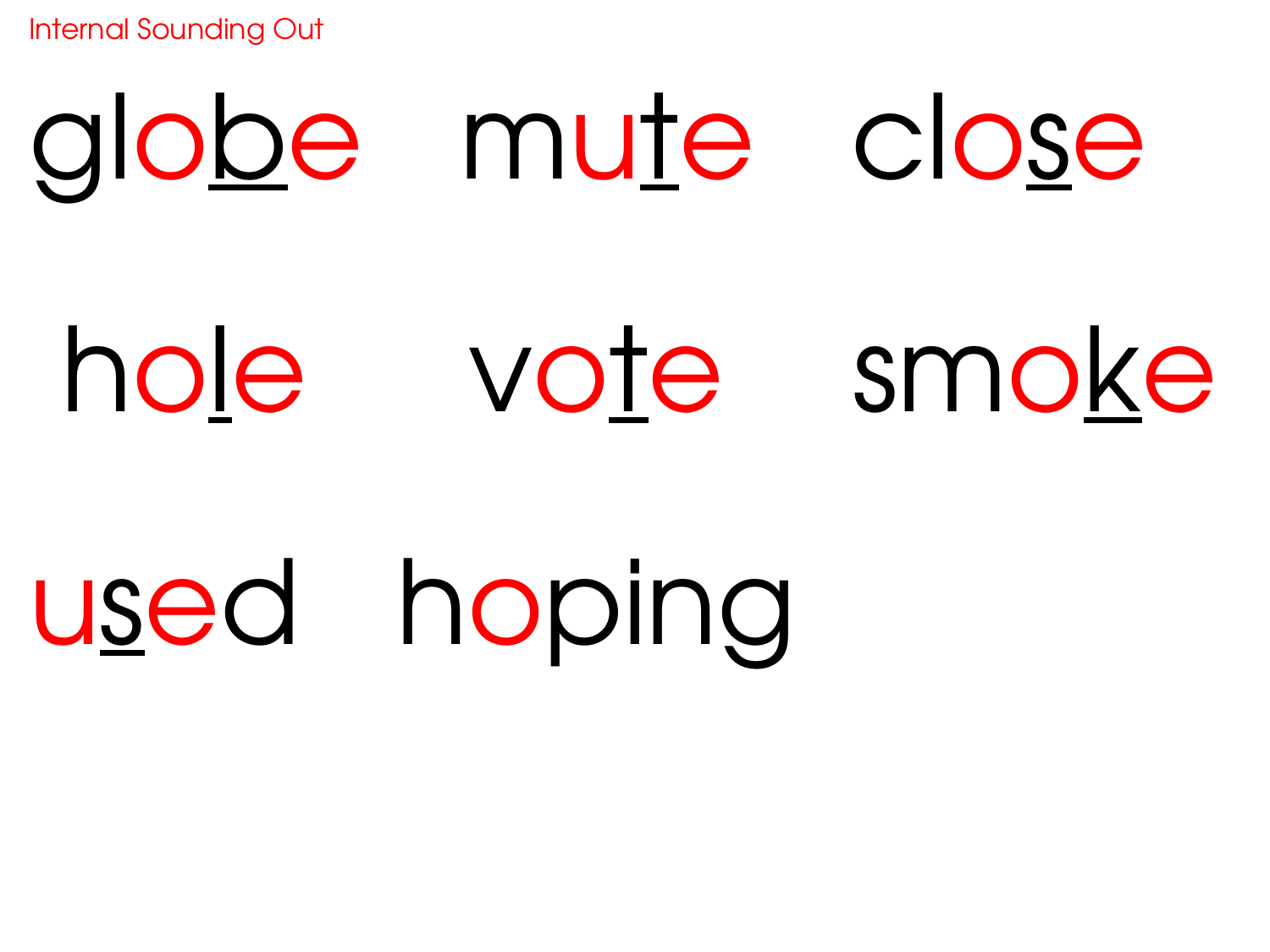

Internal Sounding Out
globe   mute   close

 hole     vote    smoke

used   hoping